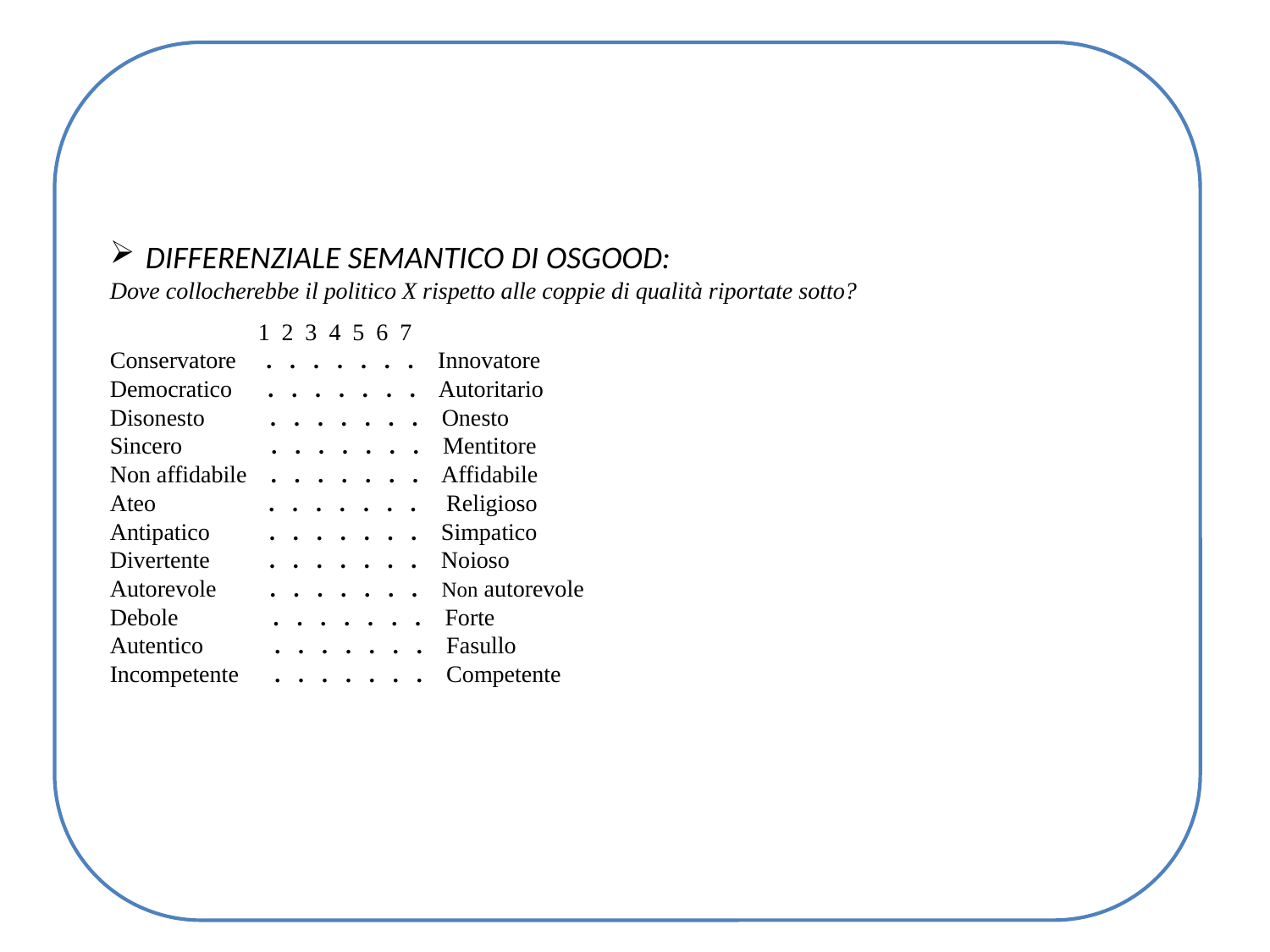

DIFFERENZIALE SEMANTICO DI OSGOOD:
Dove collocherebbe il politico X rispetto alle coppie di qualità riportate sotto?

                         1  2  3  4  5  6  7
Conservatore     .   .   .   .   .   .   .    Innovatore
Democratico      .   .   .   .   .   .   .    Autoritario
Disonesto           .   .   .   .   .   .   .    Onesto
Sincero               .   .   .   .   .   .   .    Mentitore
Non affidabile    .   .   .   .   .   .   .    Affidabile
Ateo                   .   .   .   .   .   .   .     Religioso
Antipatico          .   .   .   .   .   .   .    Simpatico
Divertente          .   .   .   .   .   .   .    Noioso
Autorevole         .   .   .   .   .   .   .    Non autorevole
Debole                .   .   .   .   .   .   .    Forte
Autentico            .   .   .   .   .   .   .    Fasullo
Incompetente      .   .   .   .   .   .   .    Competente